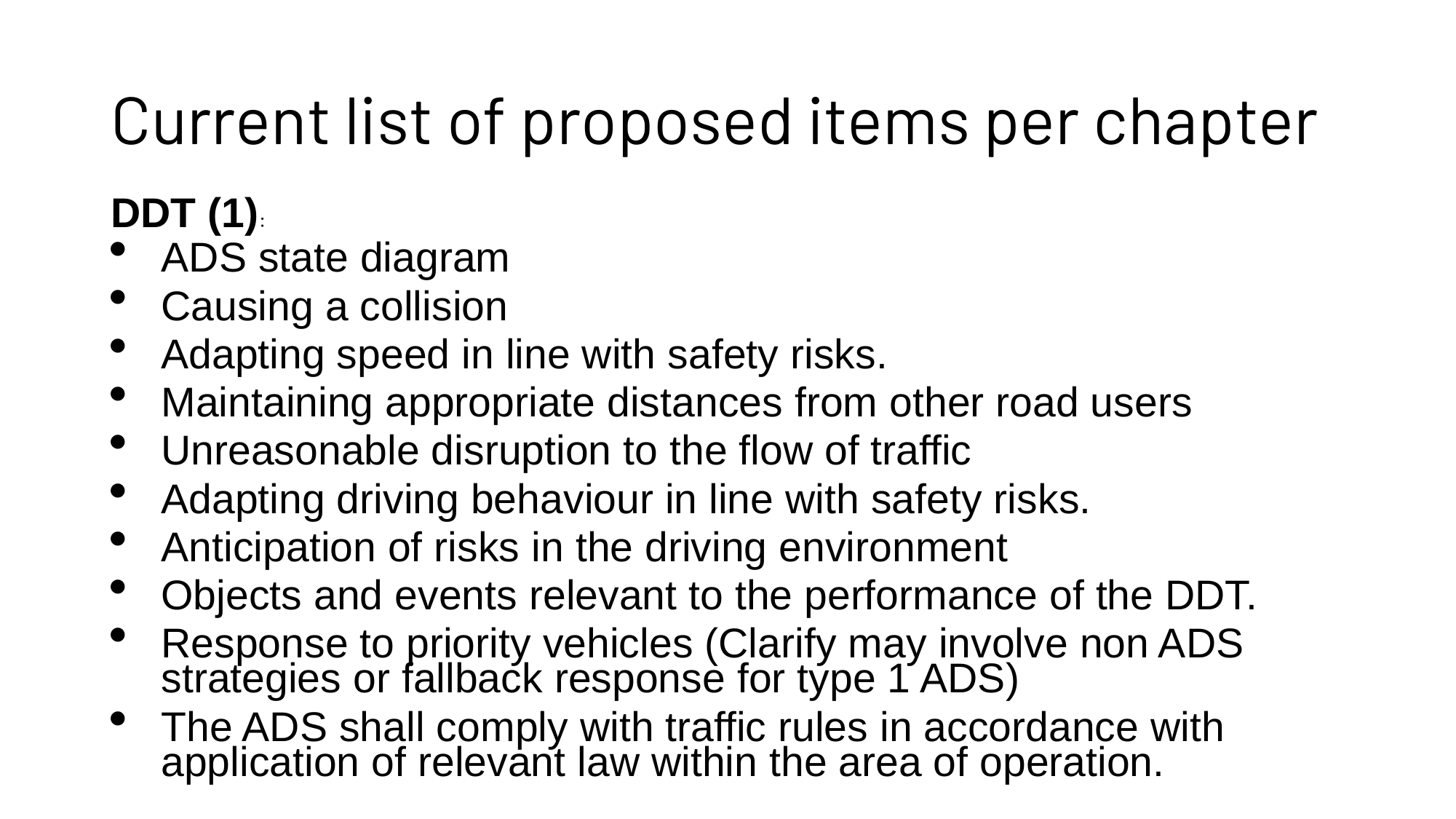

# Current list of proposed items per chapter
DDT (1):
ADS state diagram
Causing a collision
Adapting speed in line with safety risks.
Maintaining appropriate distances from other road users
Unreasonable disruption to the flow of traffic
Adapting driving behaviour in line with safety risks.
Anticipation of risks in the driving environment
Objects and events relevant to the performance of the DDT.
Response to priority vehicles (Clarify may involve non ADS strategies or fallback response for type 1 ADS)
The ADS shall comply with traffic rules in accordance with application of relevant law within the area of operation.